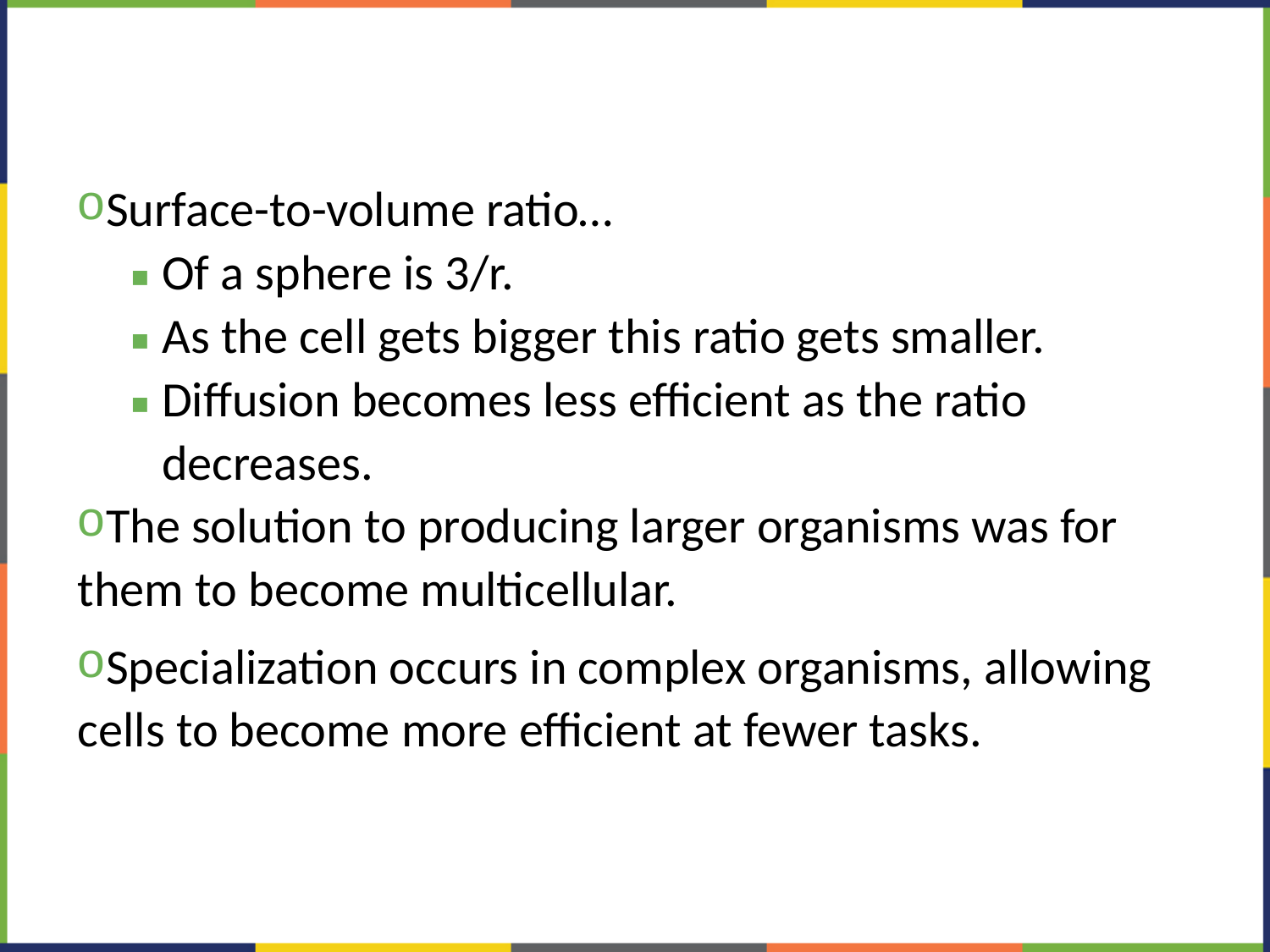

#
Surface-to-volume ratio…
Of a sphere is 3/r.
As the cell gets bigger this ratio gets smaller.
Diffusion becomes less efficient as the ratio decreases.
The solution to producing larger organisms was for them to become multicellular.
Specialization occurs in complex organisms, allowing cells to become more efficient at fewer tasks.